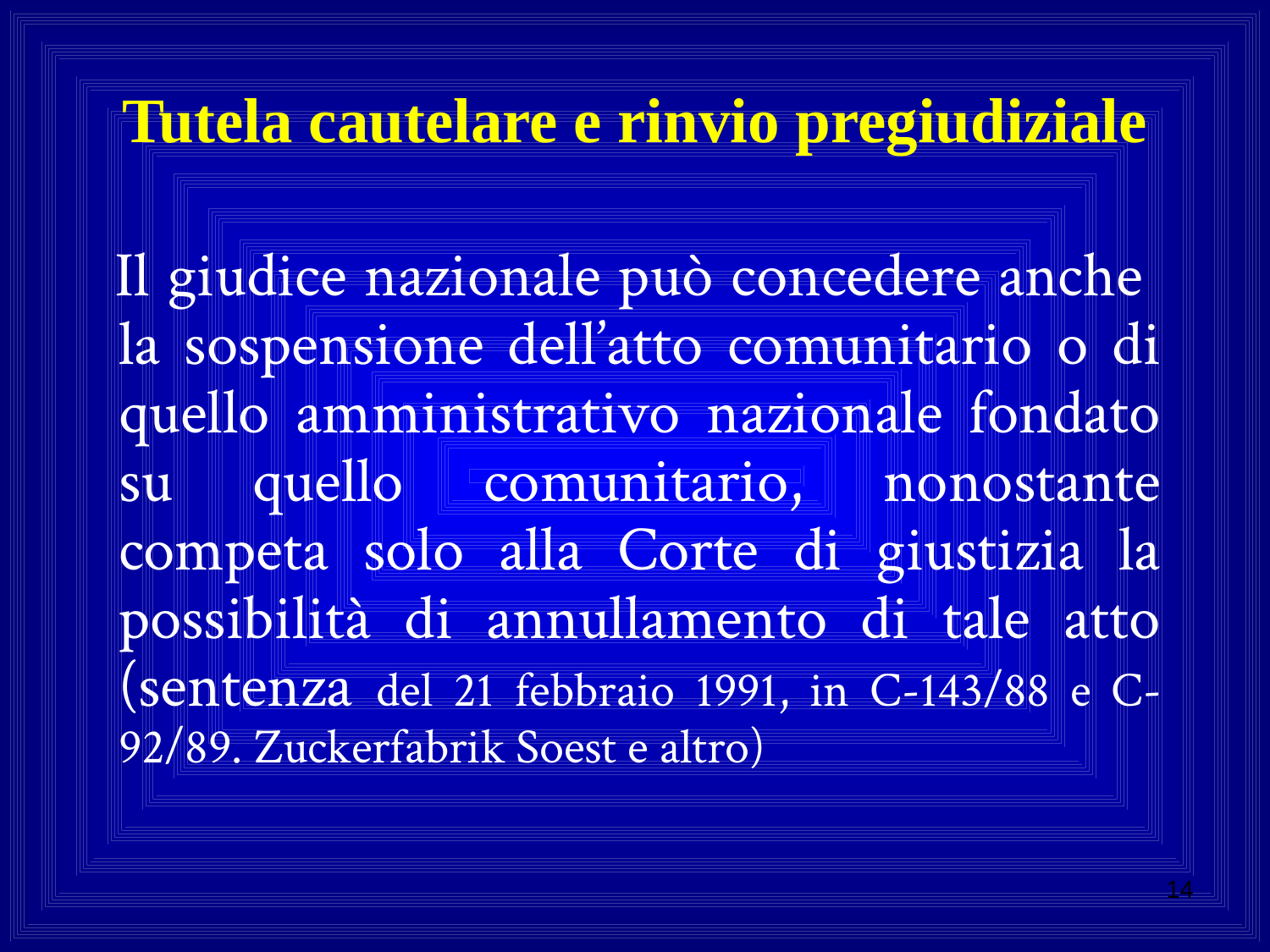

# Tutela cautelare e rinvio pregiudiziale
    Il giudice nazionale può concedere anche  la sospensione dell’atto comunitario o di quello amministrativo nazionale fondato su quello comunitario, nonostante competa solo alla Corte di giustizia la possibilità di annullamento di tale atto (sentenza del 21 febbraio 1991, in C-143/88 e C-92/89. Zuckerfabrik Soest e altro)
14